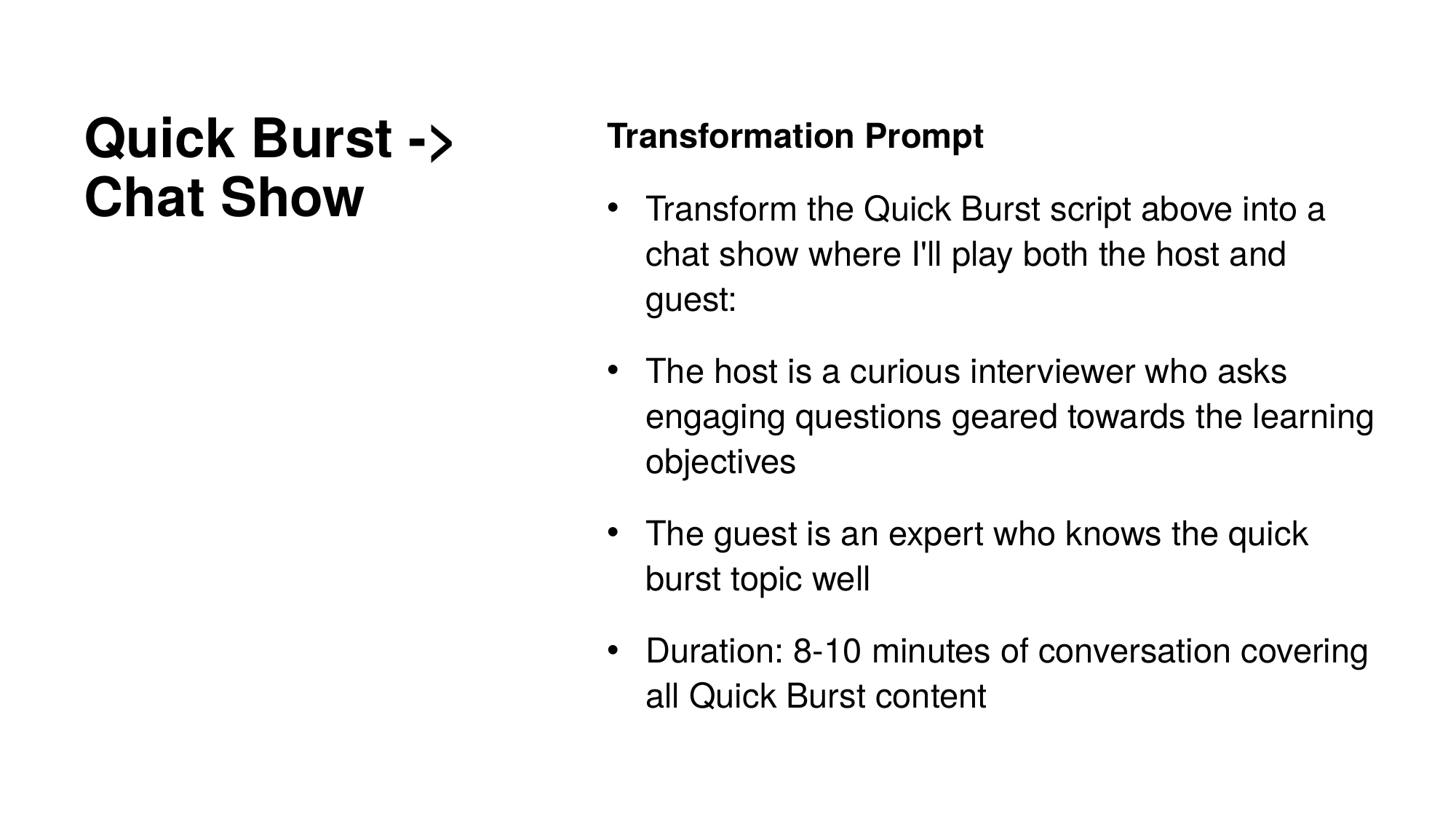

# Quick Burst -> Chat Show
Transformation Prompt
Transform the Quick Burst script above into a chat show where I'll play both the host and guest:
The host is a curious interviewer who asks engaging questions geared towards the learning objectives
The guest is an expert who knows the quick burst topic well
Duration: 8-10 minutes of conversation covering all Quick Burst content